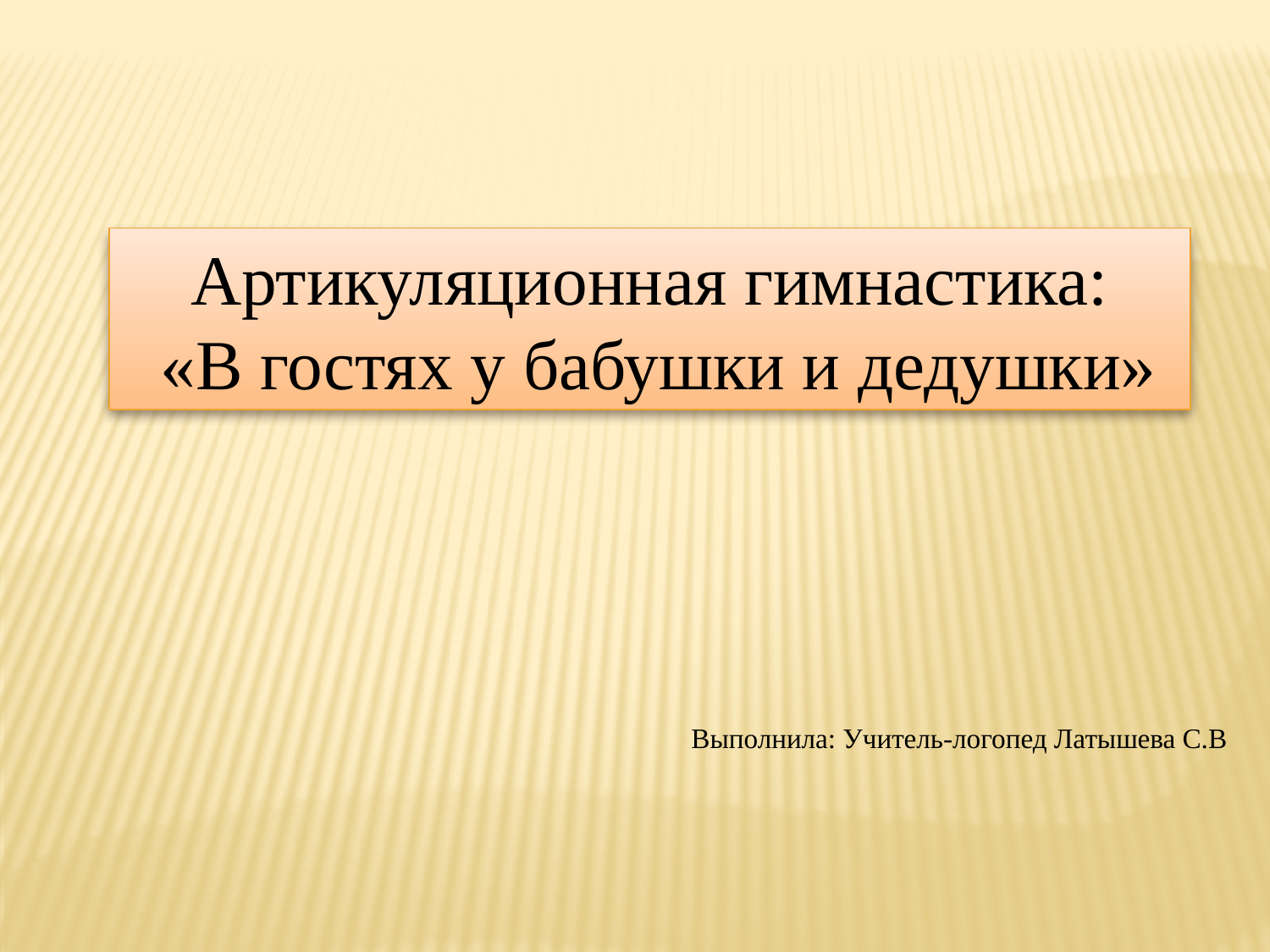

Артикуляционная гимнастика:
 «В гостях у бабушки и дедушки»
Выполнила: Учитель-логопед Латышева С.В